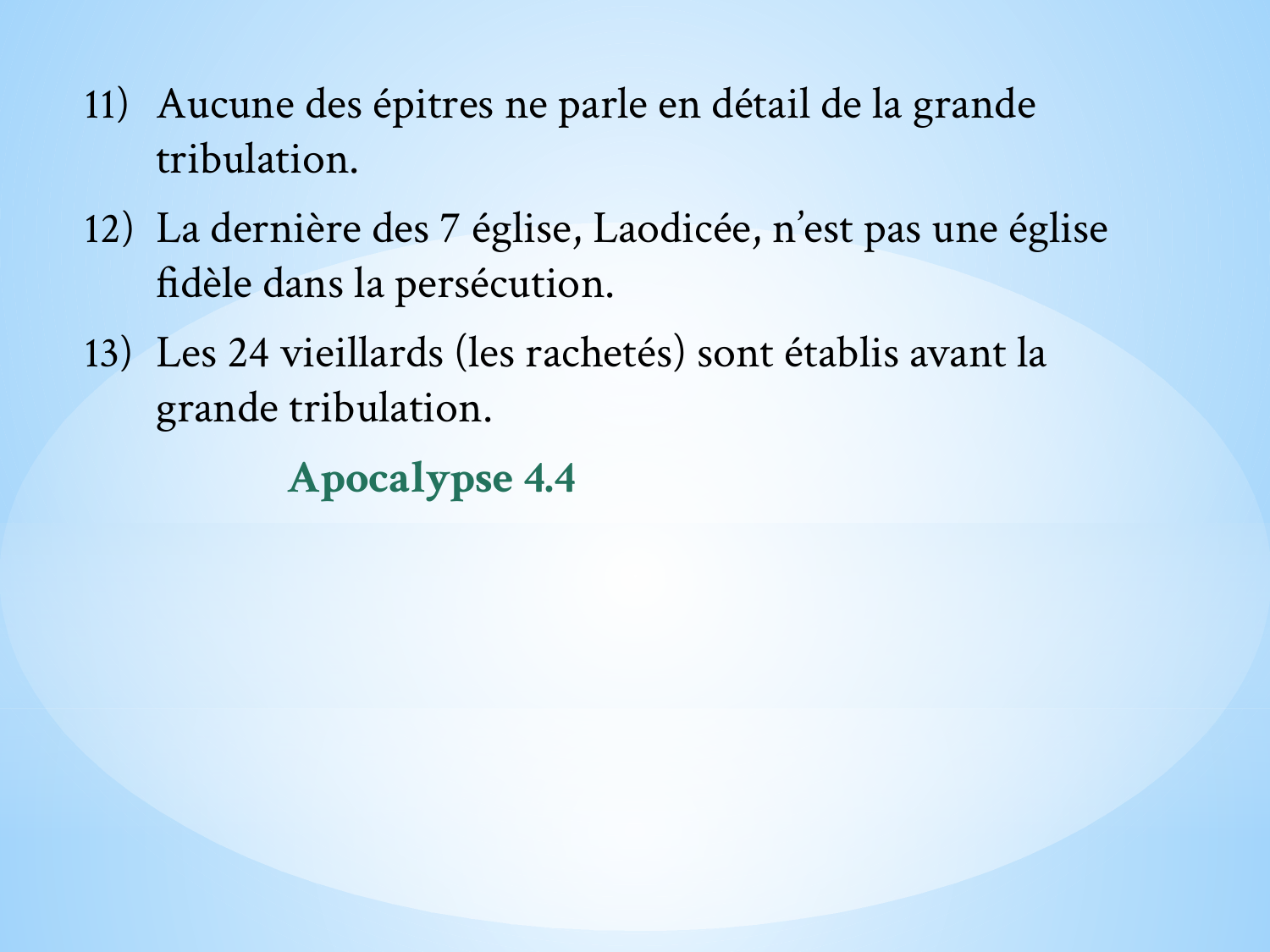

Aucune des épitres ne parle en détail de la grande tribulation.
La dernière des 7 église, Laodicée, n’est pas une église fidèle dans la persécution.
Les 24 vieillards (les rachetés) sont établis avant la grande tribulation.
Apocalypse 4.4